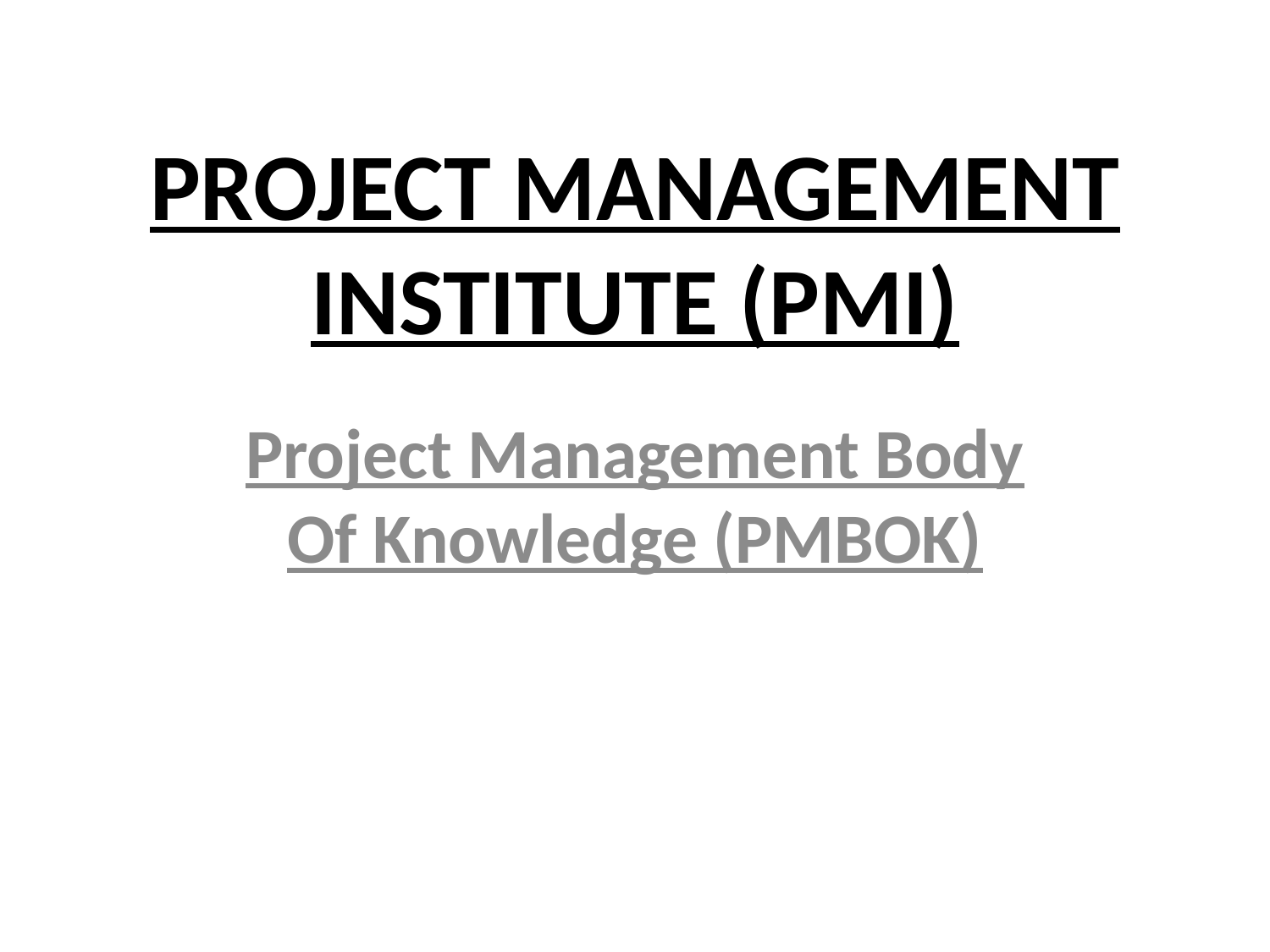

# PROJECT MANAGEMENT INSTITUTE (PMI)
Project Management Body Of Knowledge (PMBOK)